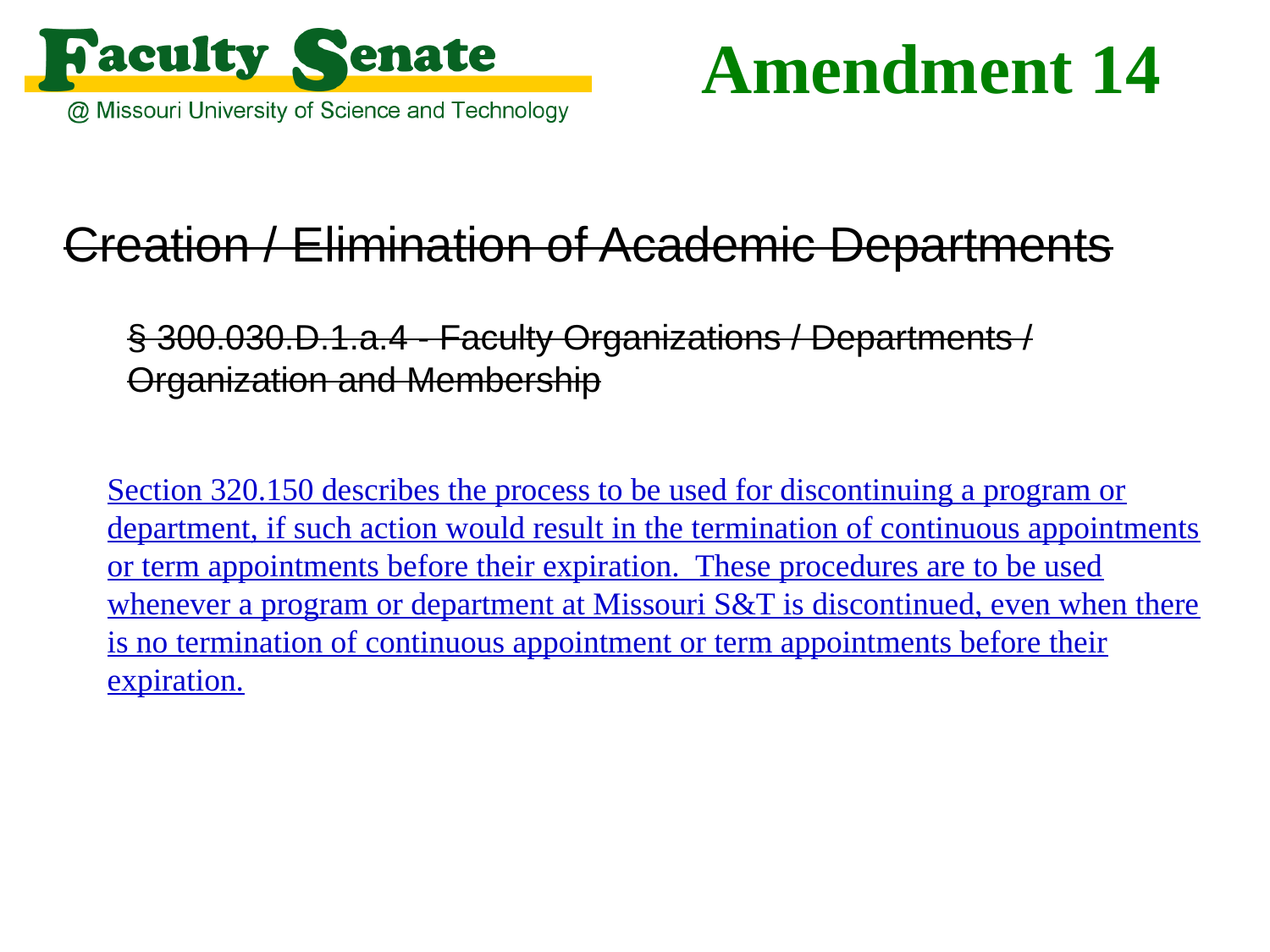

# Amendment 14
Creation / Elimination of Academic Departments

§ 300.030.D.1.a.4 - Faculty Organizations / Departments / Organization and Membership
Section 320.150 describes the process to be used for discontinuing a program or department, if such action would result in the termination of continuous appointments or term appointments before their expiration.  These procedures are to be used whenever a program or department at Missouri S&T is discontinued, even when there is no termination of continuous appointment or term appointments before their expiration.